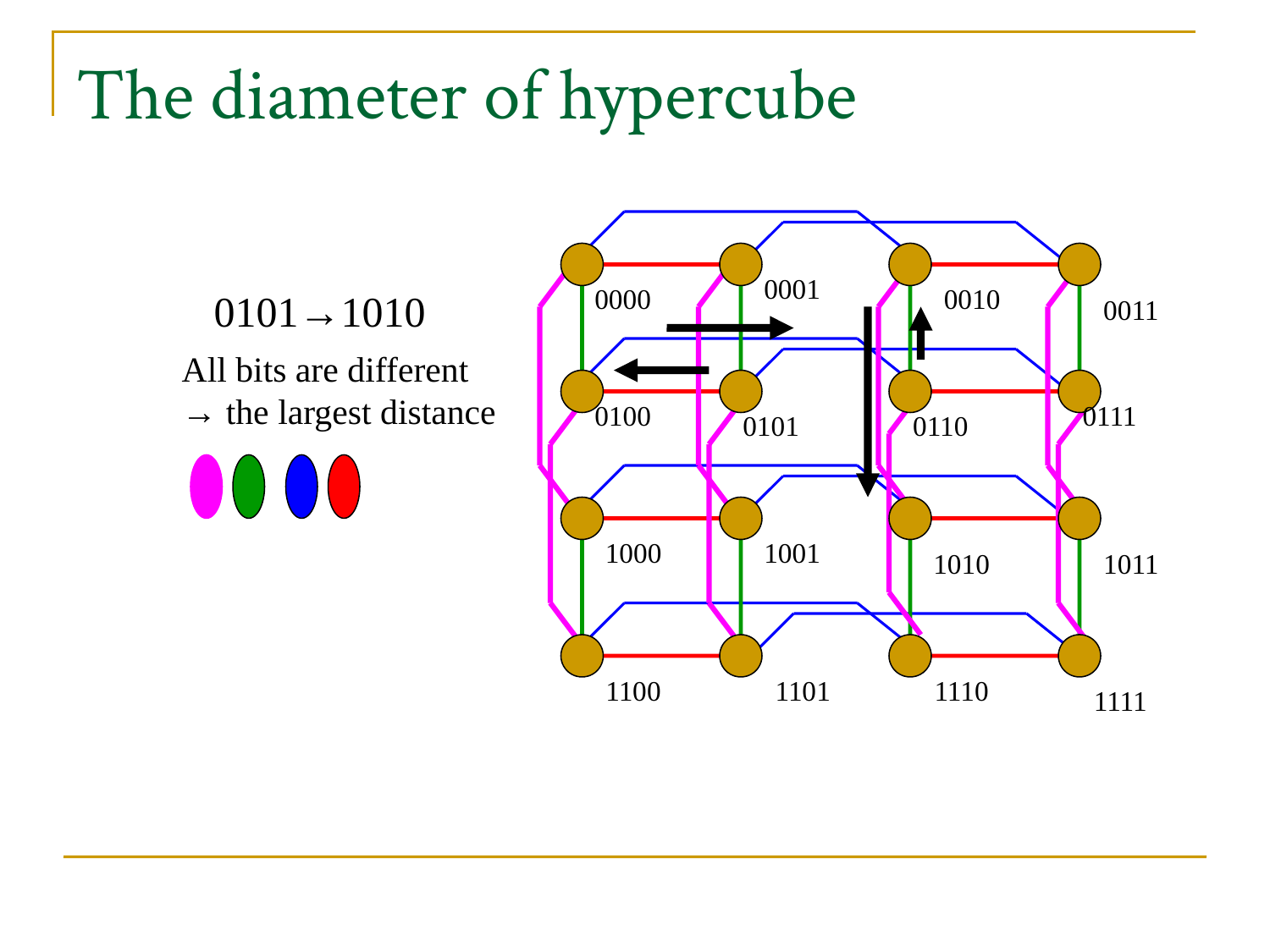

# The diameter of hypercube

0001
0000
0010
0101→1010
0011

All bits are different
→ the largest distance

0100
0111
0101
0110

1000
1001
1010
1011
1100
1101
1110
1111